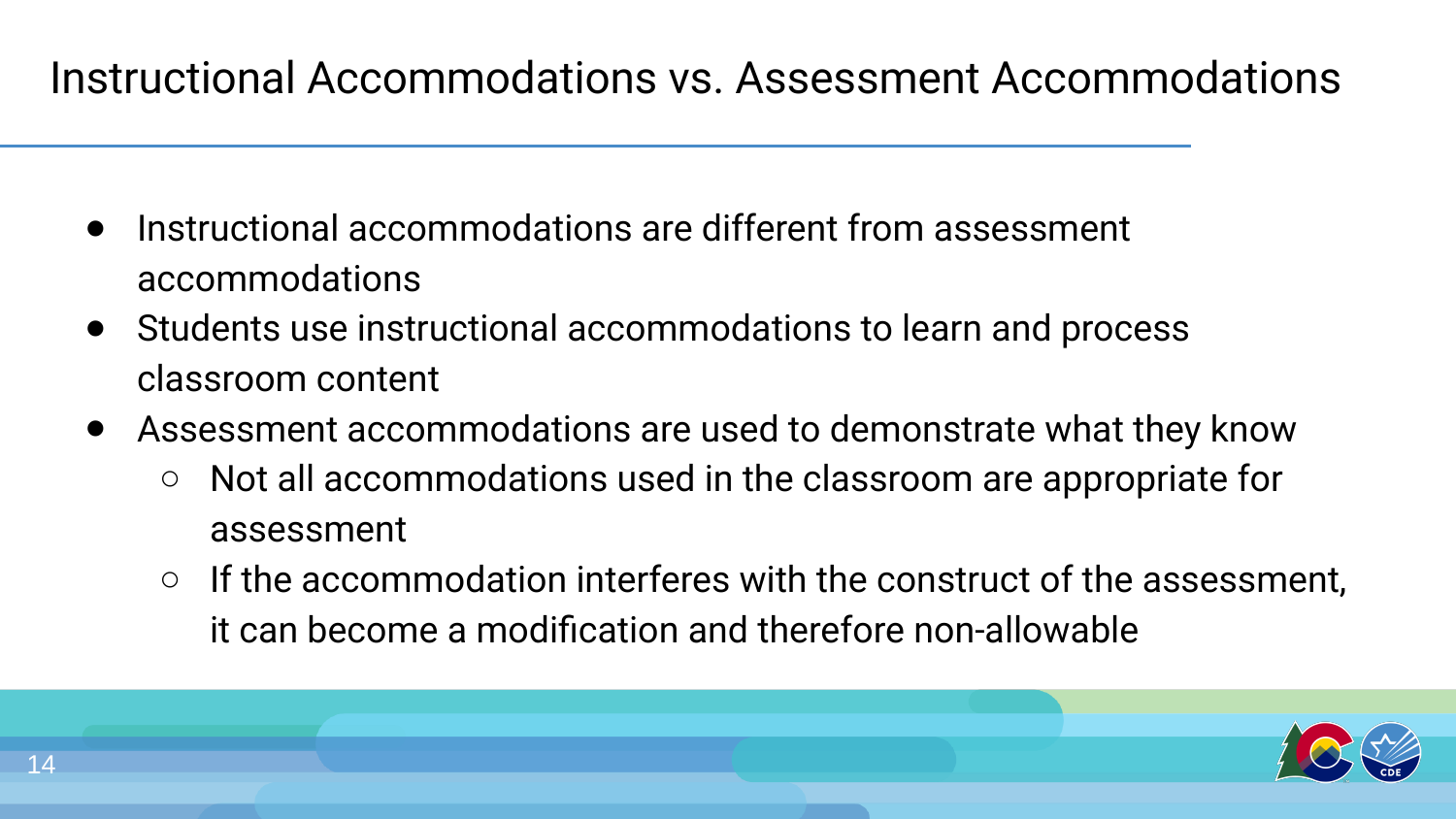

# Instructional Accommodations vs. Assessment Accommodations
Instructional accommodations are different from assessment accommodations
Students use instructional accommodations to learn and process classroom content
Assessment accommodations are used to demonstrate what they know
Not all accommodations used in the classroom are appropriate for assessment
If the accommodation interferes with the construct of the assessment, it can become a modification and therefore non-allowable